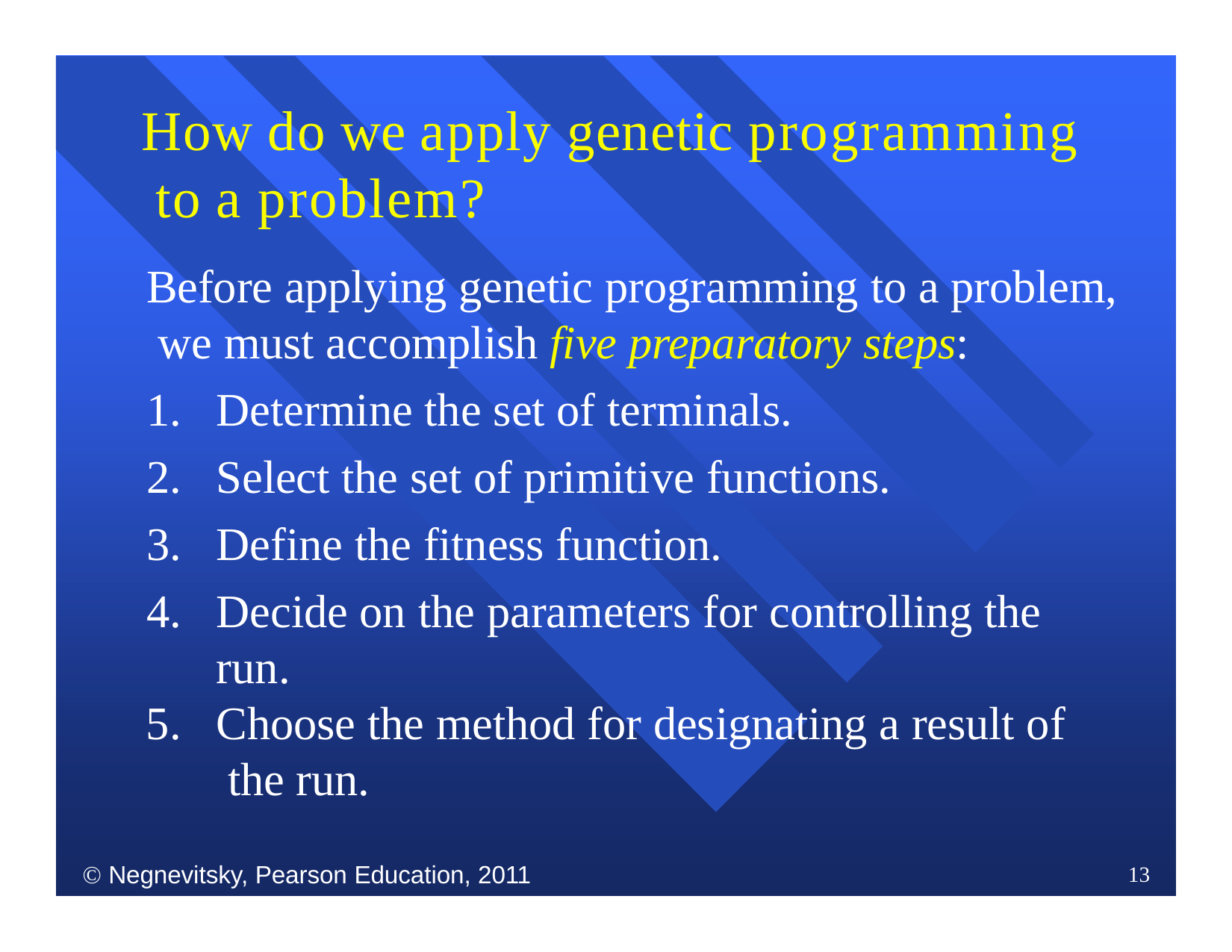

# How do we apply genetic programming  to a problem?
Before applying genetic programming to a problem,  we must accomplish five preparatory steps:
Determine the set of terminals.
Select the set of primitive functions.
Define the fitness function.
Decide on the parameters for controlling the run.
Choose the method for designating a result of  the run.
© Negnevitsky, Pearson Education, 2011
13